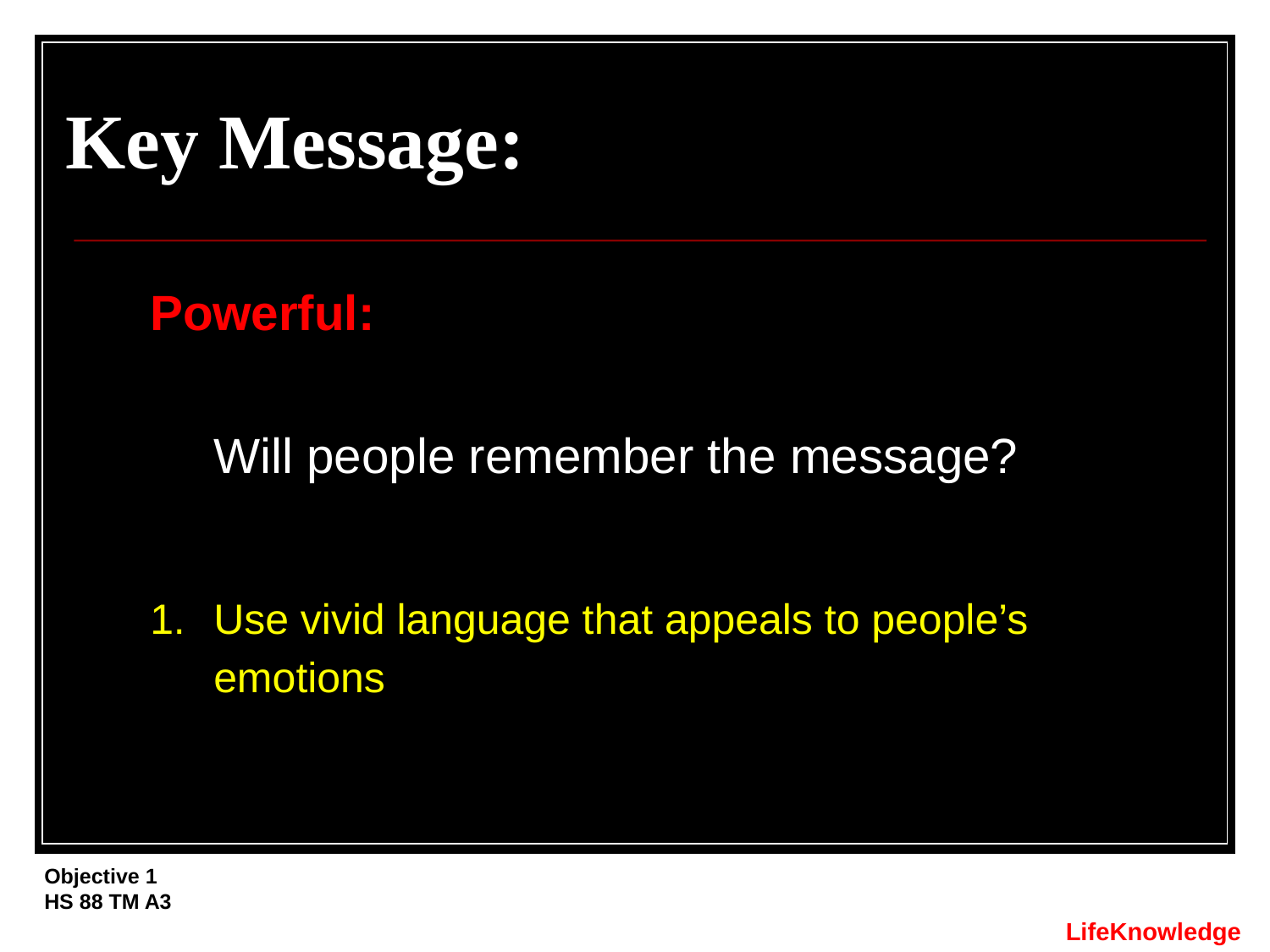

# Key Message:
Powerful:
	Will people remember the message?

Use vivid language that appeals to people’s emotions
Objective 1
HS 88 TM A3
LifeKnowledge